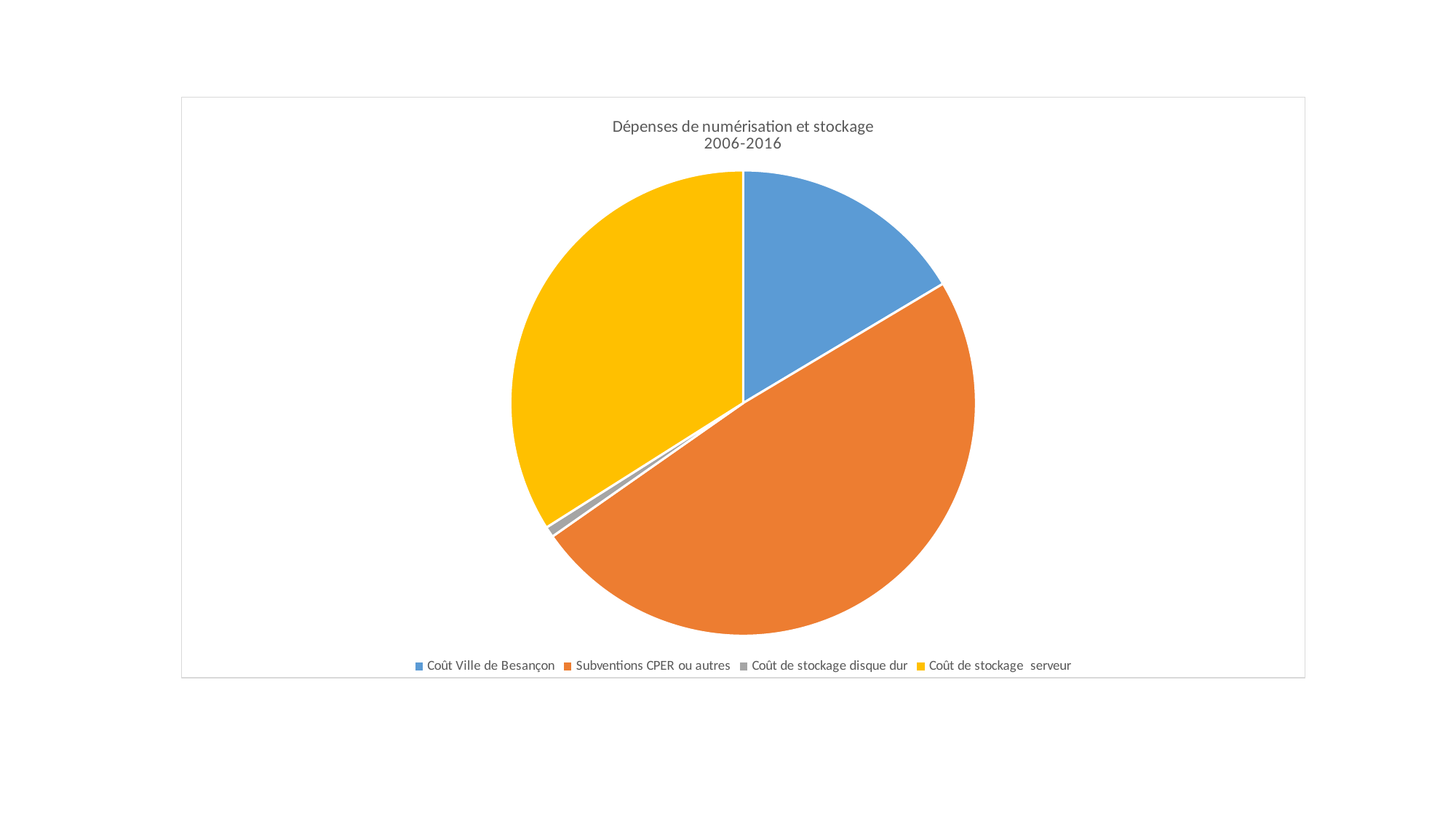

#

### Chart: Dépenses de numérisation et stockage
2006-2016

| Category |  |
|---|---|
| Coût Ville de Besançon | 79795.79999999999 |
| Subventions CPER ou autres | 237183.2 |
| Coût de stockage disque dur | 3600.0 |
| Coût de stockage  serveur | 165000.0 |